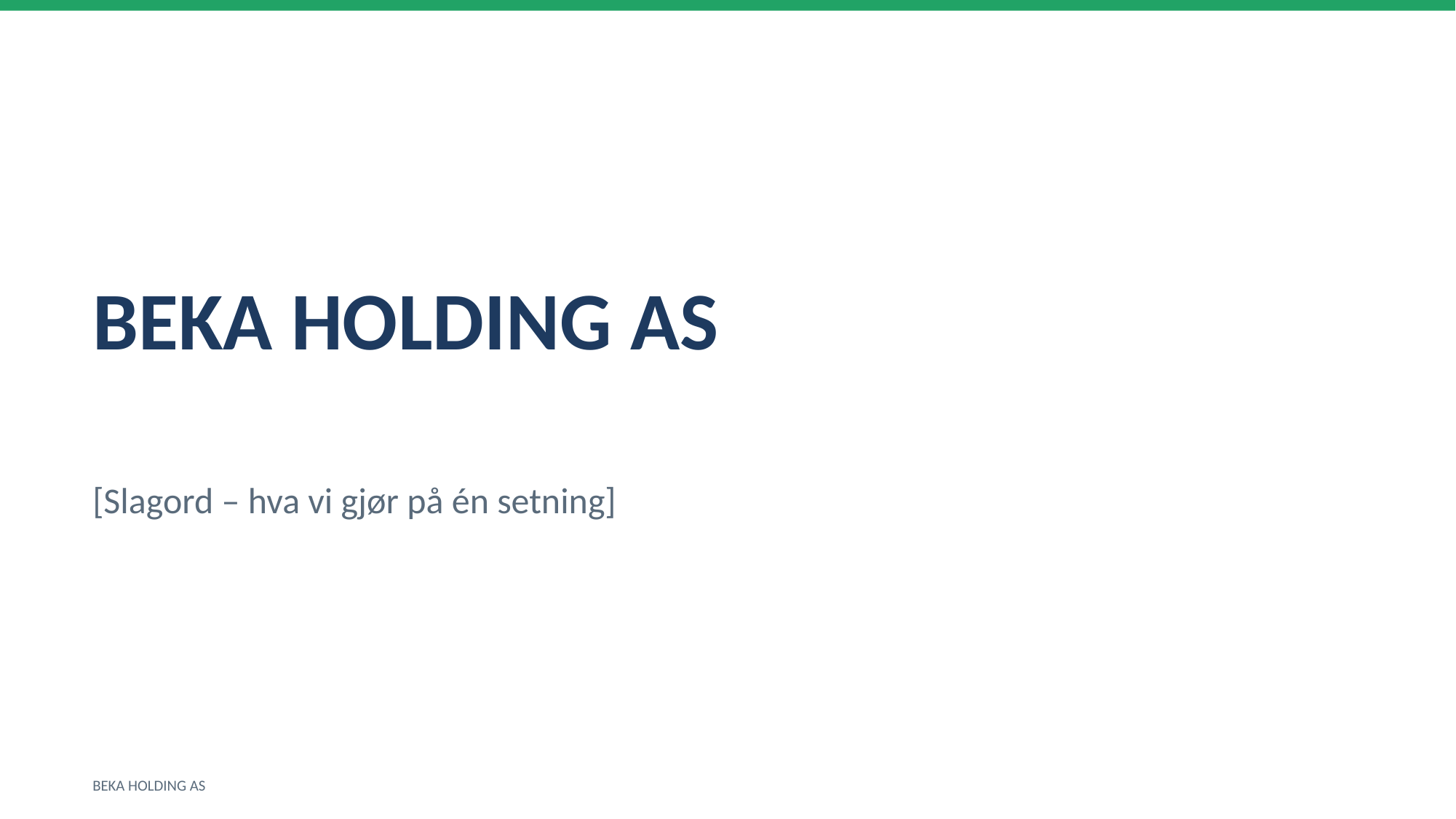

BEKA HOLDING AS
[Slagord – hva vi gjør på én setning]
BEKA HOLDING AS